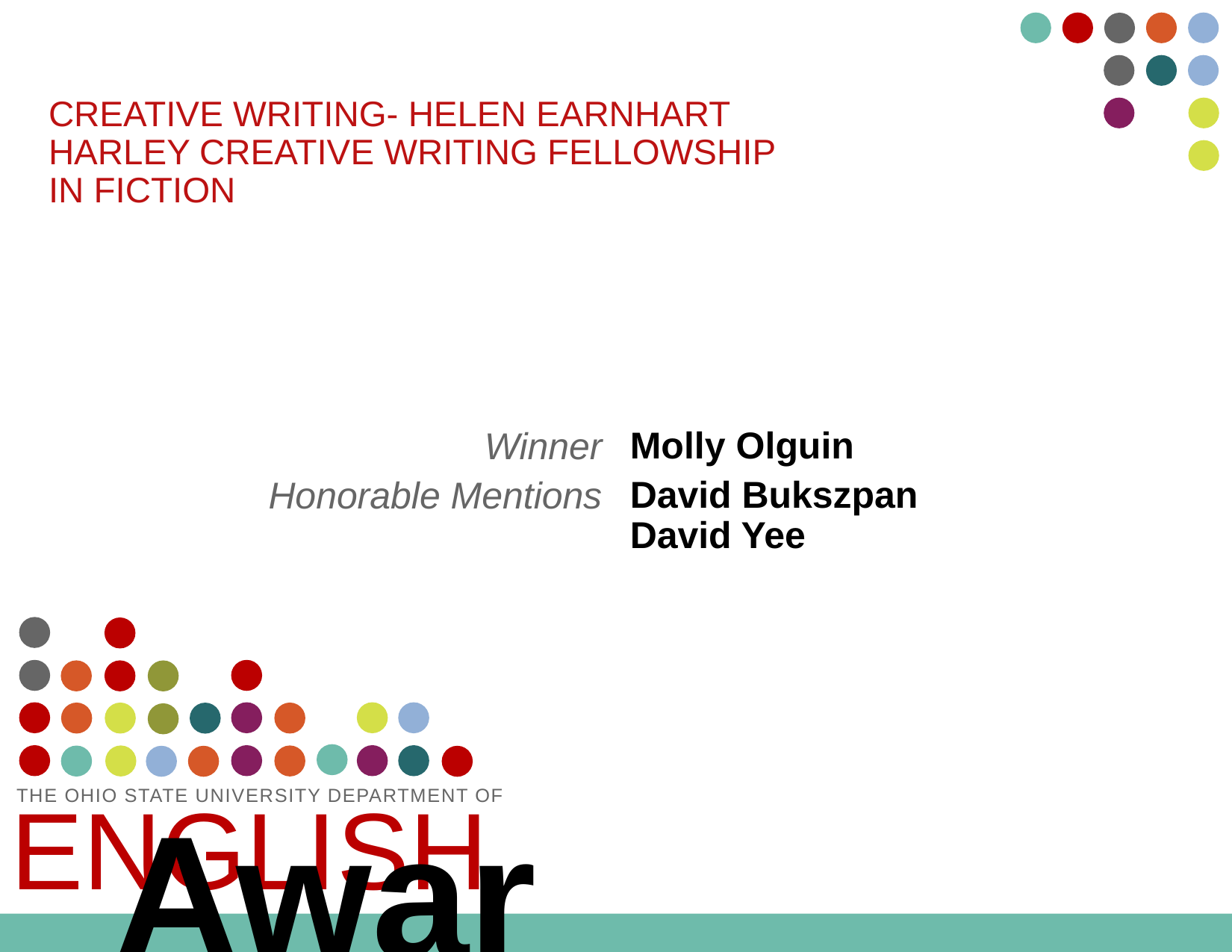

# Creative writing- Helen Earnhart Harley Creative Writing Fellowship in Fiction
Molly Olguin
Winner
David Bukszpan
David Yee
Honorable Mentions